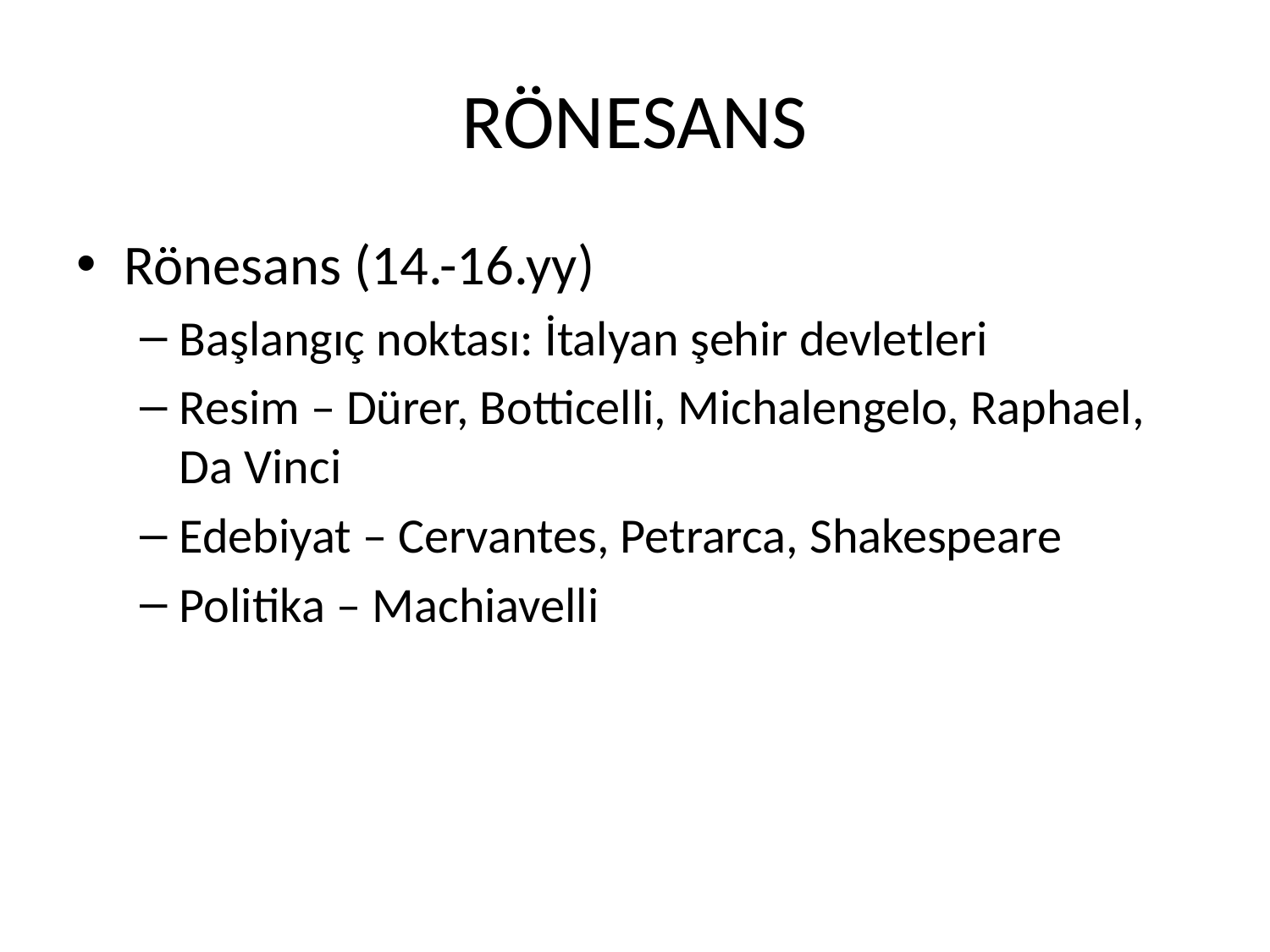

# RÖNESANS
Rönesans (14.-16.yy)
Başlangıç noktası: İtalyan şehir devletleri
Resim – Dürer, Botticelli, Michalengelo, Raphael, Da Vinci
Edebiyat – Cervantes, Petrarca, Shakespeare
Politika – Machiavelli